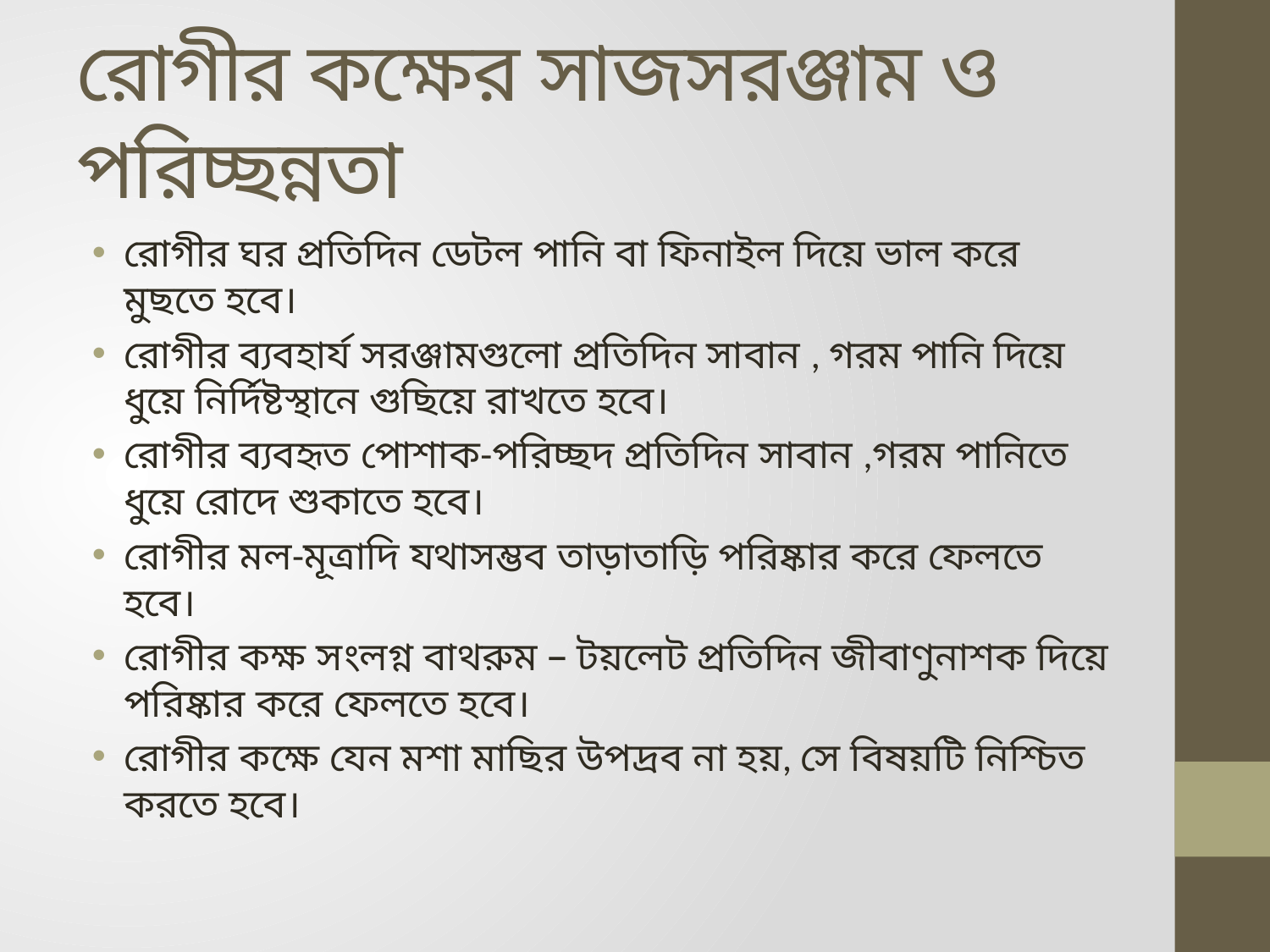

# রোগীর কক্ষের সাজসরঞ্জাম ও পরিচ্ছন্নতা
রোগীর ঘর প্রতিদিন ডেটল পানি বা ফিনাইল দিয়ে ভাল করে মুছতে হবে।
রোগীর ব্যবহার্য সরঞ্জামগুলো প্রতিদিন সাবান , গরম পানি দিয়ে ধুয়ে নির্দিষ্টস্থানে গুছিয়ে রাখতে হবে।
রোগীর ব্যবহৃত পোশাক-পরিচ্ছদ প্রতিদিন সাবান ,গরম পানিতে ধুয়ে রোদে শুকাতে হবে।
রোগীর মল-মূত্রাদি যথাসম্ভব তাড়াতাড়ি পরিষ্কার করে ফেলতে হবে।
রোগীর কক্ষ সংলগ্ন বাথরুম – টয়লেট প্রতিদিন জীবাণুনাশক দিয়ে পরিষ্কার করে ফেলতে হবে।
রোগীর কক্ষে যেন মশা মাছির উপদ্রব না হয়, সে বিষয়টি নিশ্চিত করতে হবে।